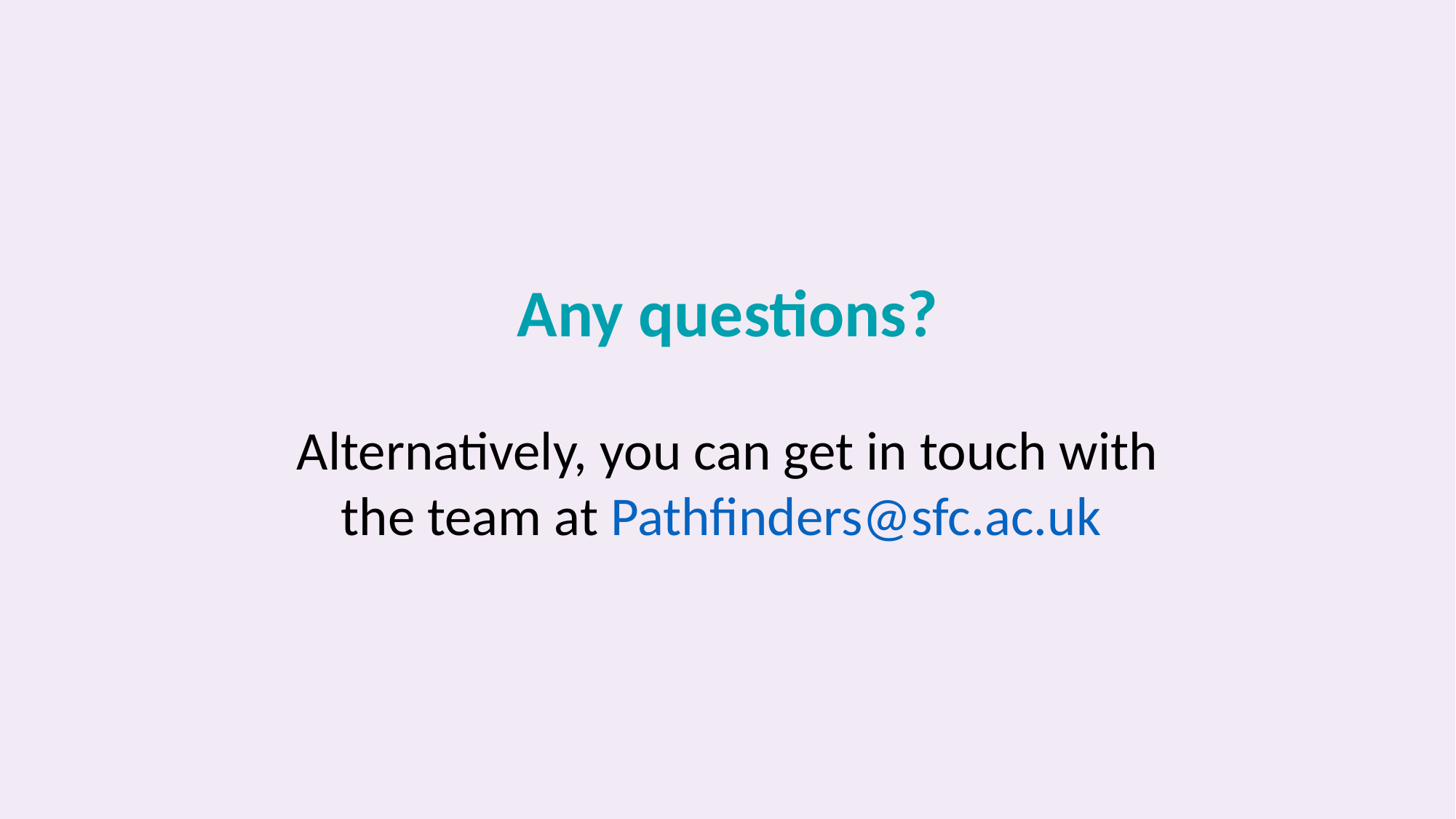

Any questions?
Alternatively, you can get in touch with the team at Pathfinders@sfc.ac.uk